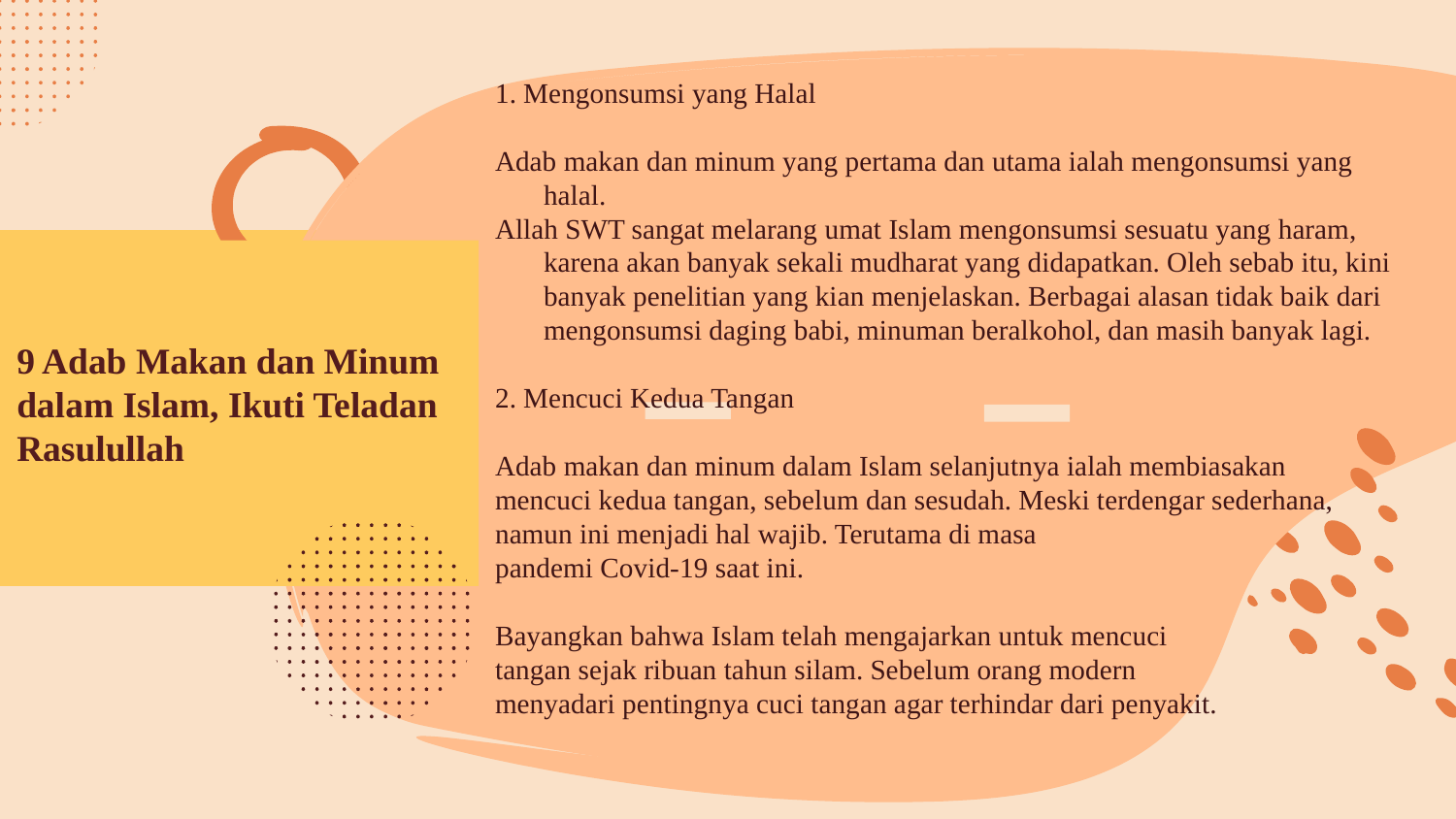

1. Mengonsumsi yang Halal

Adab makan dan minum yang pertama dan utama ialah mengonsumsi yang halal.
Allah SWT sangat melarang umat Islam mengonsumsi sesuatu yang haram, karena akan banyak sekali mudharat yang didapatkan. Oleh sebab itu, kini banyak penelitian yang kian menjelaskan. Berbagai alasan tidak baik dari mengonsumsi daging babi, minuman beralkohol, dan masih banyak lagi.

2. Mencuci Kedua Tangan

Adab makan dan minum dalam Islam selanjutnya ialah membiasakan
mencuci kedua tangan, sebelum dan sesudah. Meski terdengar sederhana,
namun ini menjadi hal wajib. Terutama di masa
pandemi Covid-19 saat ini.

Bayangkan bahwa Islam telah mengajarkan untuk mencuci
tangan sejak ribuan tahun silam. Sebelum orang modern
menyadari pentingnya cuci tangan agar terhindar dari penyakit.

# 9 Adab Makan dan Minum dalam Islam, Ikuti Teladan Rasulullah